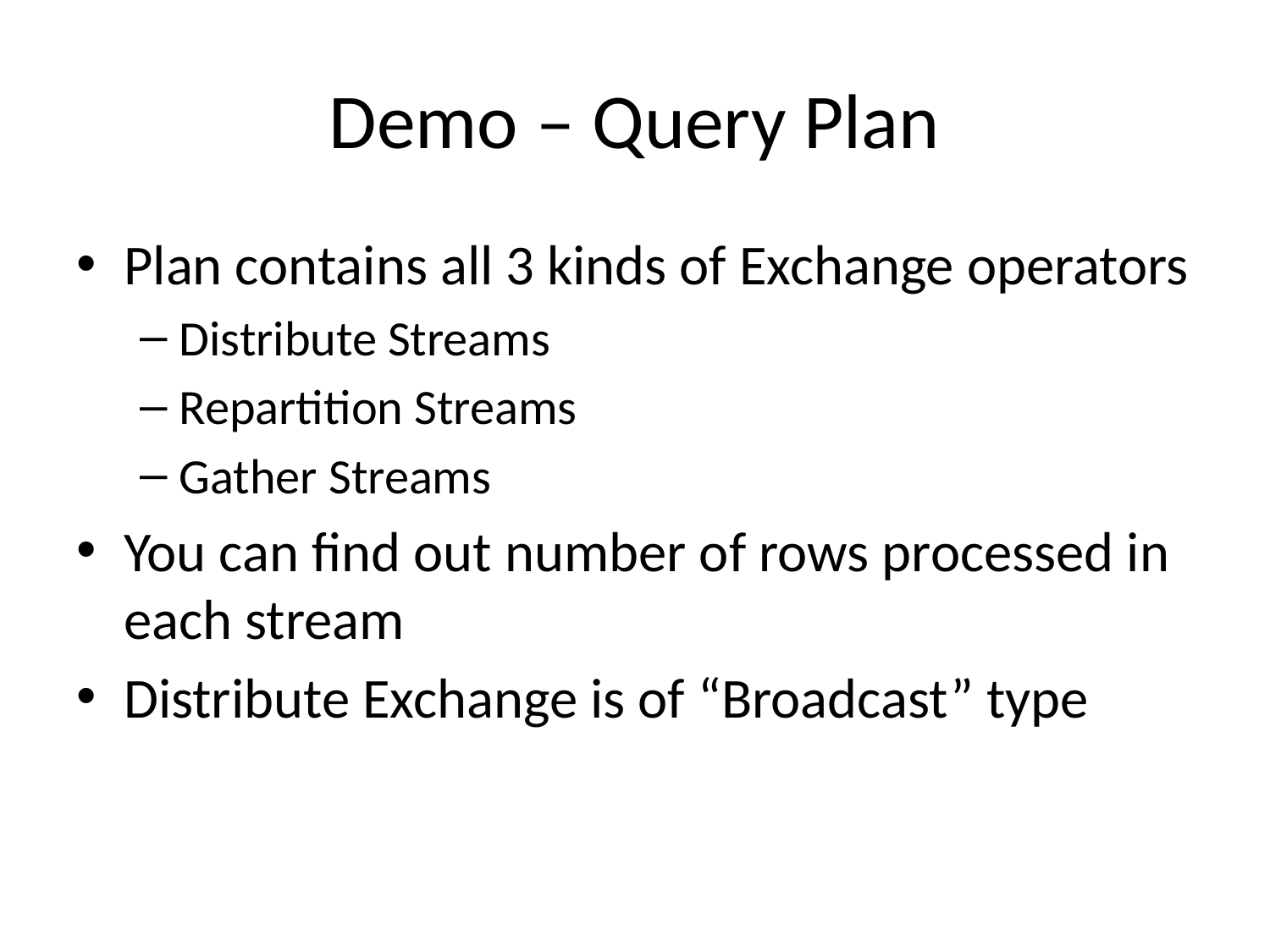

# Demo – Query Plan
Plan contains all 3 kinds of Exchange operators
Distribute Streams
Repartition Streams
Gather Streams
You can find out number of rows processed in each stream
Distribute Exchange is of “Broadcast” type